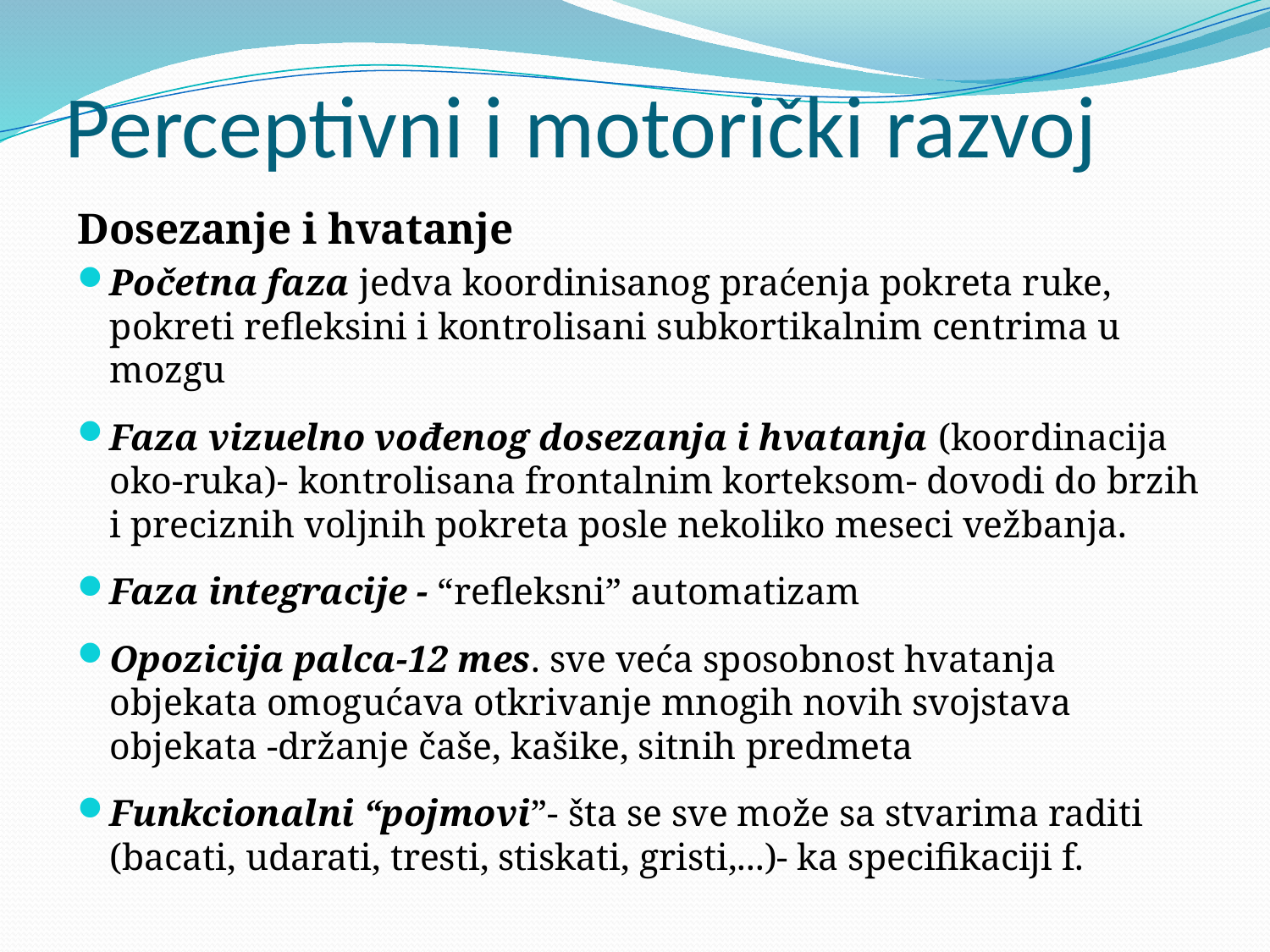

# Perceptivni i motorički razvoj
Dosezanje i hvatanje
Početna faza jedva koordinisanog praćenja pokreta ruke, pokreti refleksini i kontrolisani subkortikalnim centrima u mozgu
Faza vizuelno vođenog dosezanja i hvatanja (koordinacija oko-ruka)- kontrolisana frontalnim korteksom- dovodi do brzih i preciznih voljnih pokreta posle nekoliko meseci vežbanja.
Faza integracije - “refleksni” automatizam
Opozicija palca-12 mes. sve veća sposobnost hvatanja objekata omogućava otkrivanje mnogih novih svojstava objekata -držanje čaše, kašike, sitnih predmeta
Funkcionalni “pojmovi”- šta se sve može sa stvarima raditi  (bacati, udarati, tresti, stiskati, gristi,...)- ka specifikaciji f.